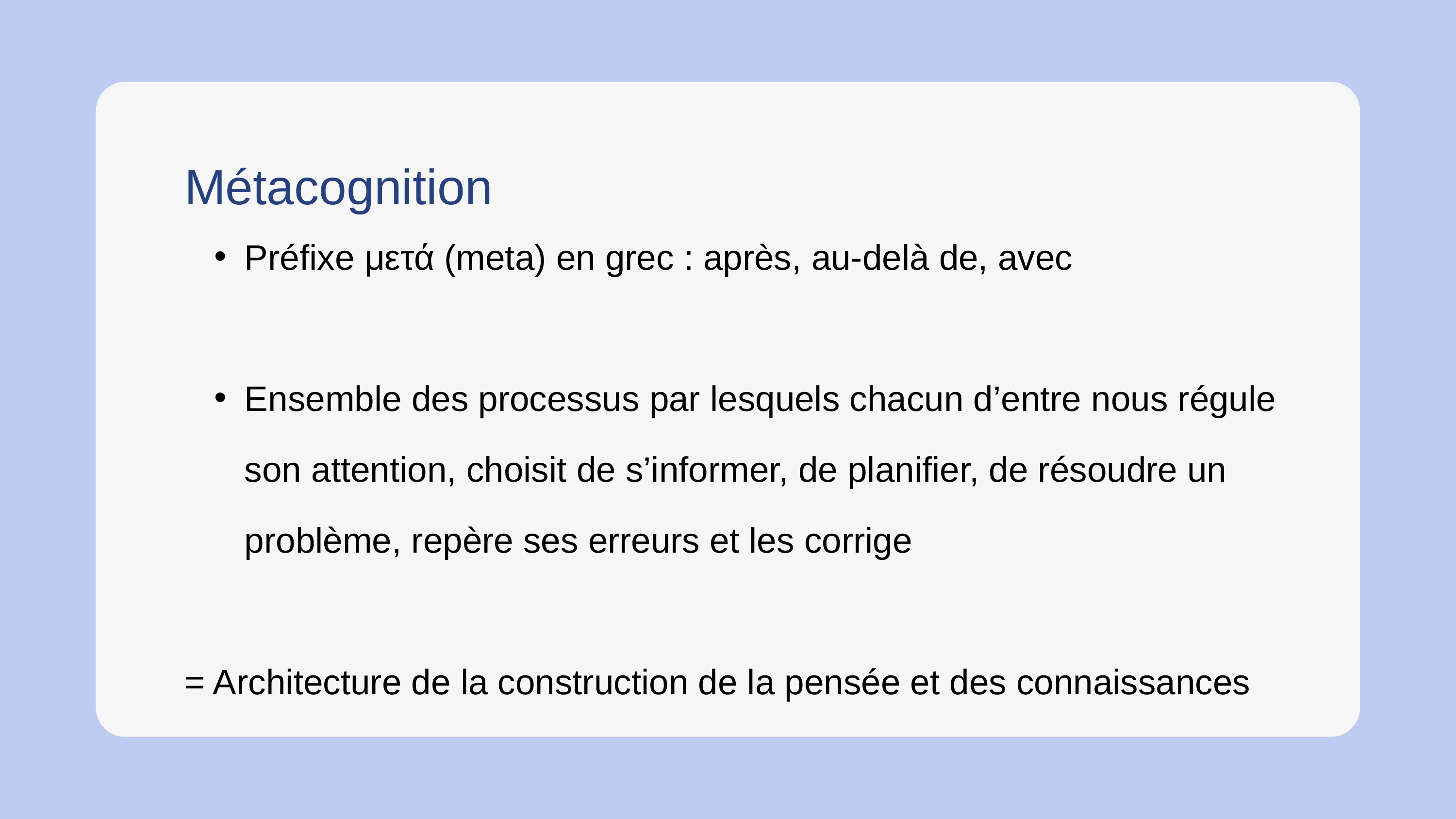

Métacognition
Préfixe μετά (meta) en grec : après, au-delà de, avec

Ensemble des processus par lesquels chacun d’entre nous régule son attention, choisit de s’informer, de planifier, de résoudre un problème, repère ses erreurs et les corrige

= Architecture de la construction de la pensée et des connaissances